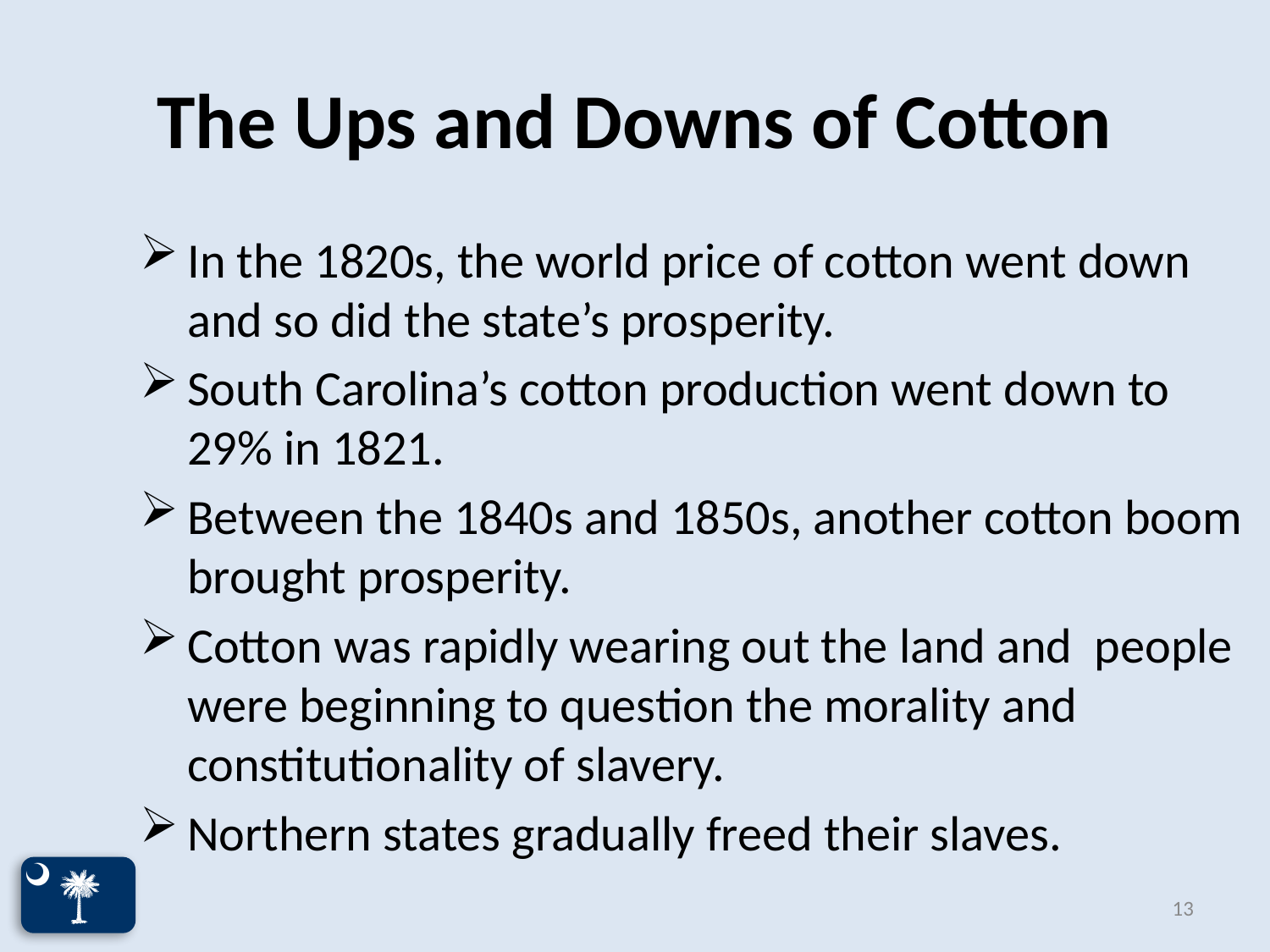

# The Ups and Downs of Cotton
In the 1820s, the world price of cotton went down and so did the state’s prosperity.
South Carolina’s cotton production went down to 29% in 1821.
Between the 1840s and 1850s, another cotton boom brought prosperity.
Cotton was rapidly wearing out the land and  people were beginning to question the morality and constitutionality of slavery.
Northern states gradually freed their slaves.
13